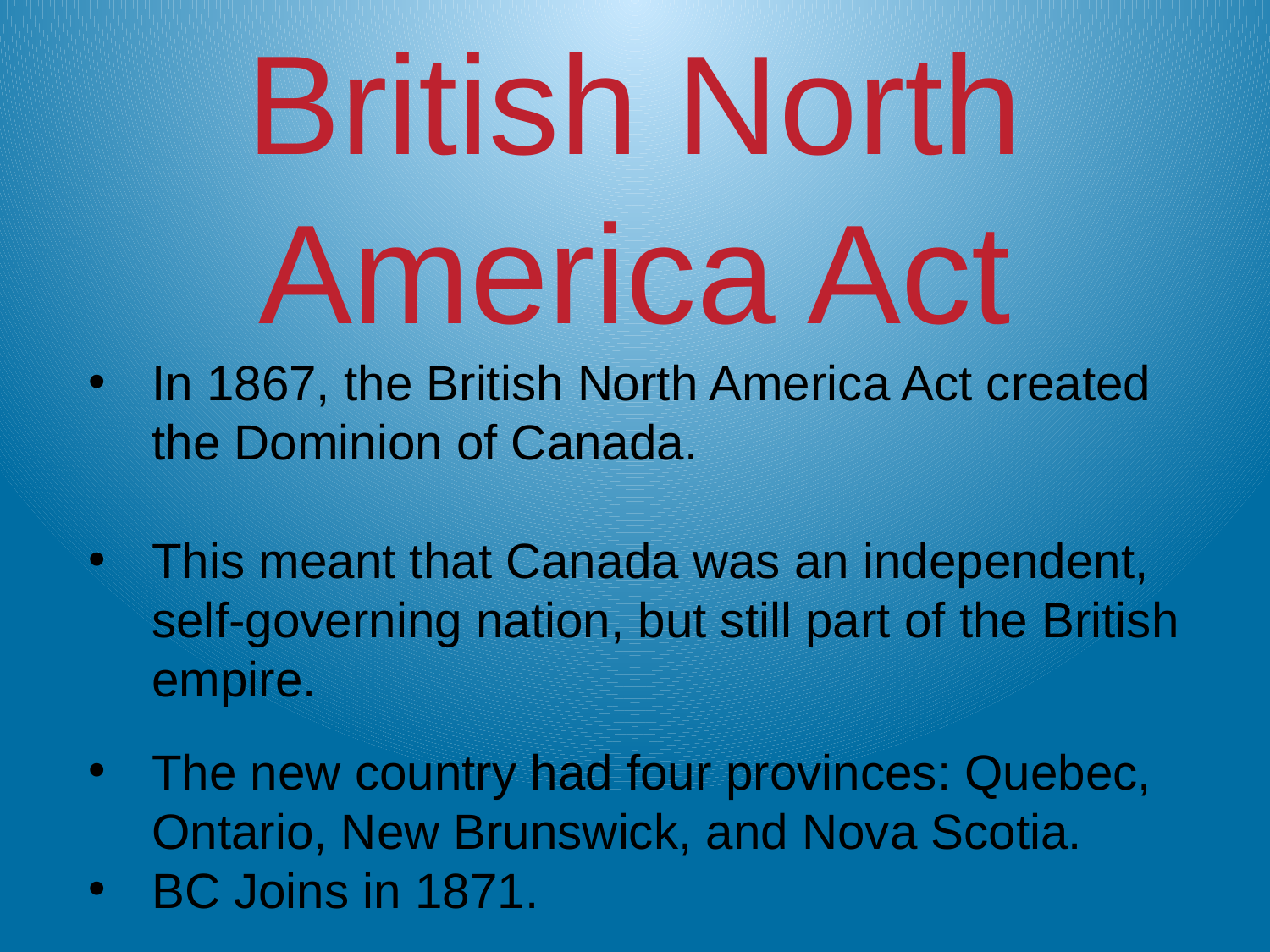

British North
America Act
In 1867, the British North America Act created the Dominion of Canada.

This meant that Canada was an independent, self-governing nation, but still part of the British empire.

The new country had four provinces: Quebec, Ontario, New Brunswick, and Nova Scotia.
BC Joins in 1871.